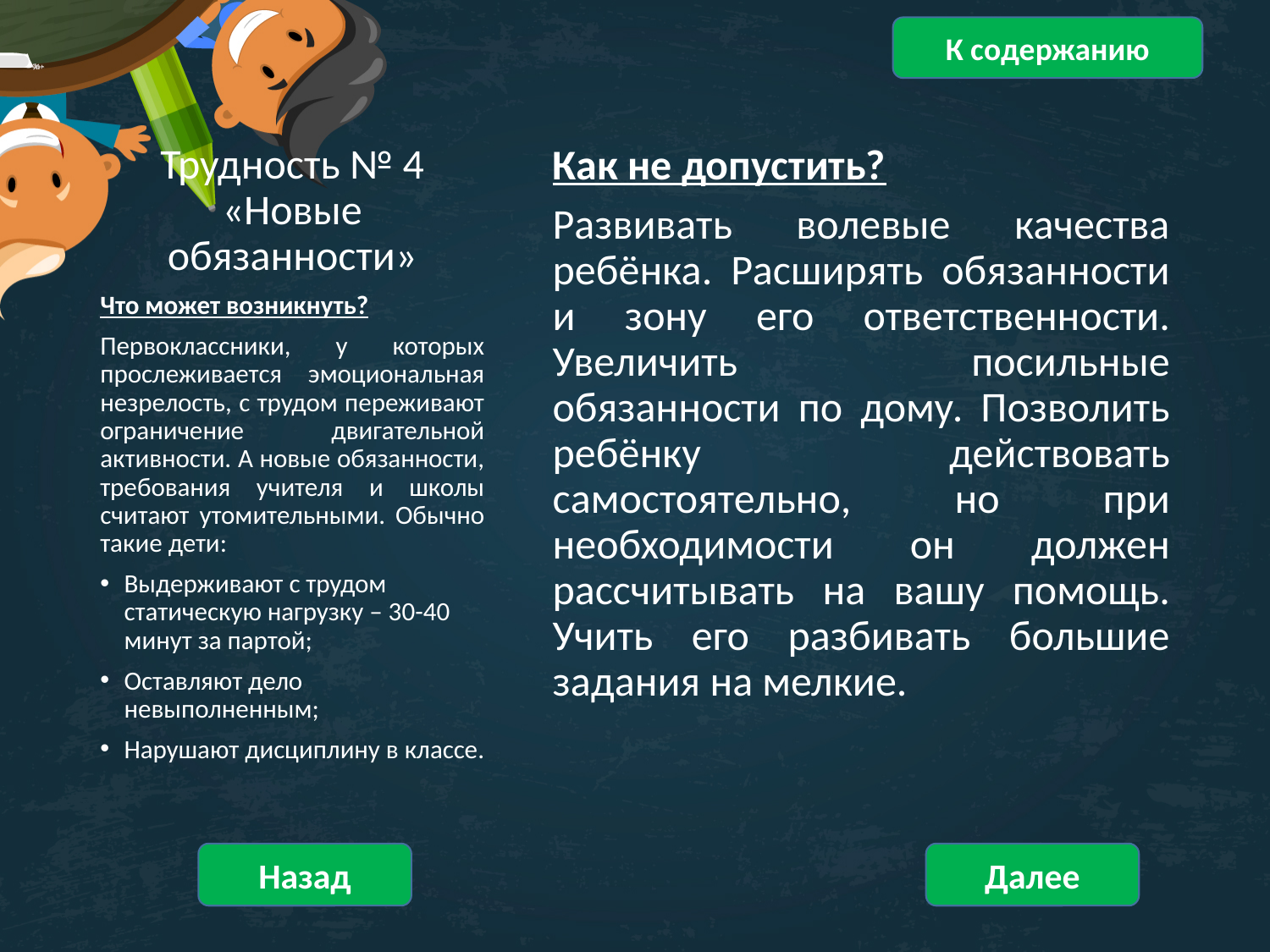

К содержанию
# Трудность № 4 «Новые обязанности»
Как не допустить?
Развивать волевые качества ребёнка. Расширять обязанности и зону его ответственности. Увеличить посильные обязанности по дому. Позволить ребёнку действовать самостоятельно, но при необходимости он должен рассчитывать на вашу помощь. Учить его разбивать большие задания на мелкие.
Что может возникнуть?
Первоклассники, у которых прослеживается эмоциональная незрелость, с трудом переживают ограничение двигательной активности. А новые обязанности, требования учителя и школы считают утомительными. Обычно такие дети:
Выдерживают с трудом статическую нагрузку – 30-40 минут за партой;
Оставляют дело невыполненным;
Нарушают дисциплину в классе.
Назад
Далее